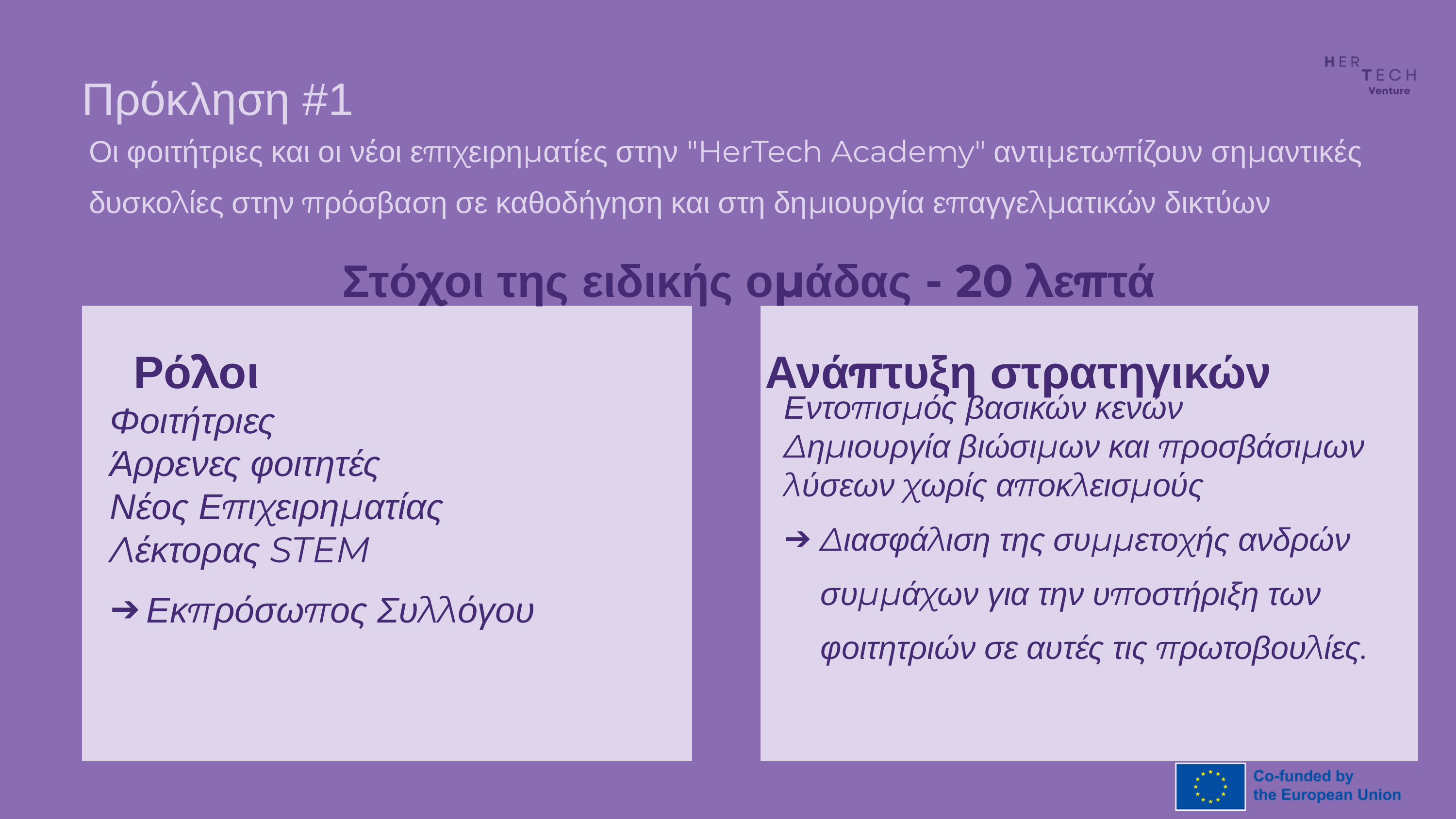

Πρόκληση #1
Οι φοιτήτριες και οι νέοι επιχειρηματίες στην "HerTech Academy" αντιμετωπίζουν σημαντικές δυσκολίες στην πρόσβαση σε καθοδήγηση και στη δημιουργία επαγγελματικών δικτύων
Στόχοι της ειδικής ομάδας - 20 λεπτά

Ρόλοι
Ανάπτυξη στρατηγικών
Εντοπισμός βασικών κενών
Δημιουργία βιώσιμων και προσβάσιμων λύσεων χωρίς αποκλεισμούς
Διασφάλιση της συμμετοχής ανδρών συμμάχων για την υποστήριξη των φοιτητριών σε αυτές τις πρωτοβουλίες.
Φοιτήτριες
Άρρενες φοιτητές
Νέος Επιχειρηματίας
Λέκτορας STEM
Εκπρόσωπος Συλλόγου